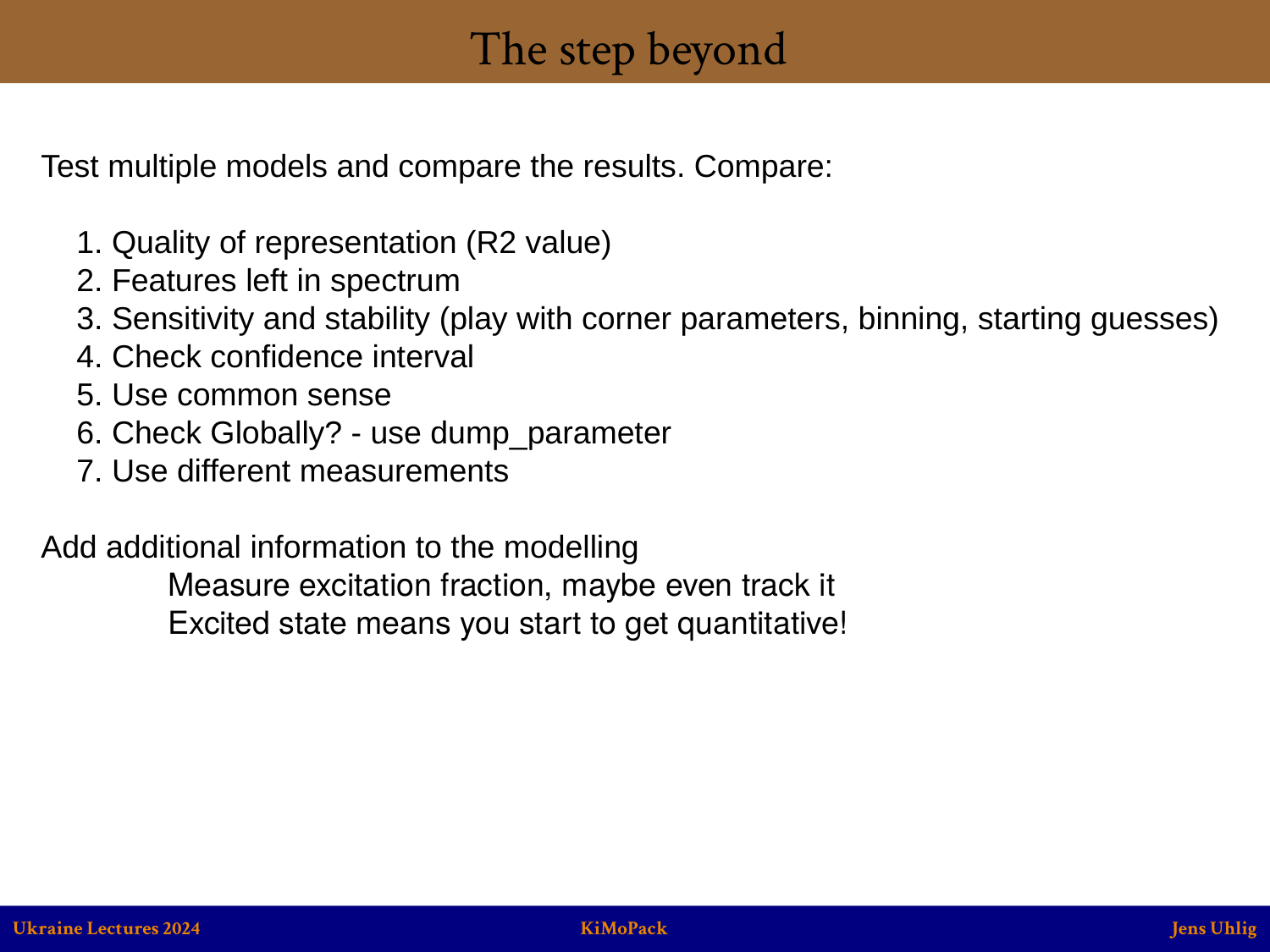

# The step beyond
Test multiple models and compare the results. Compare:

    1. Quality of representation (R2 value)
    2. Features left in spectrum
    3. Sensitivity and stability (play with corner parameters, binning, starting guesses)
    4. Check confidence interval
    5. Use common sense
    6. Check Globally? - use dump_parameter
    7. Use different measurements

Add additional information to the modelling
	Measure excitation fraction, maybe even track it
	Excited state means you start to get quantitative!